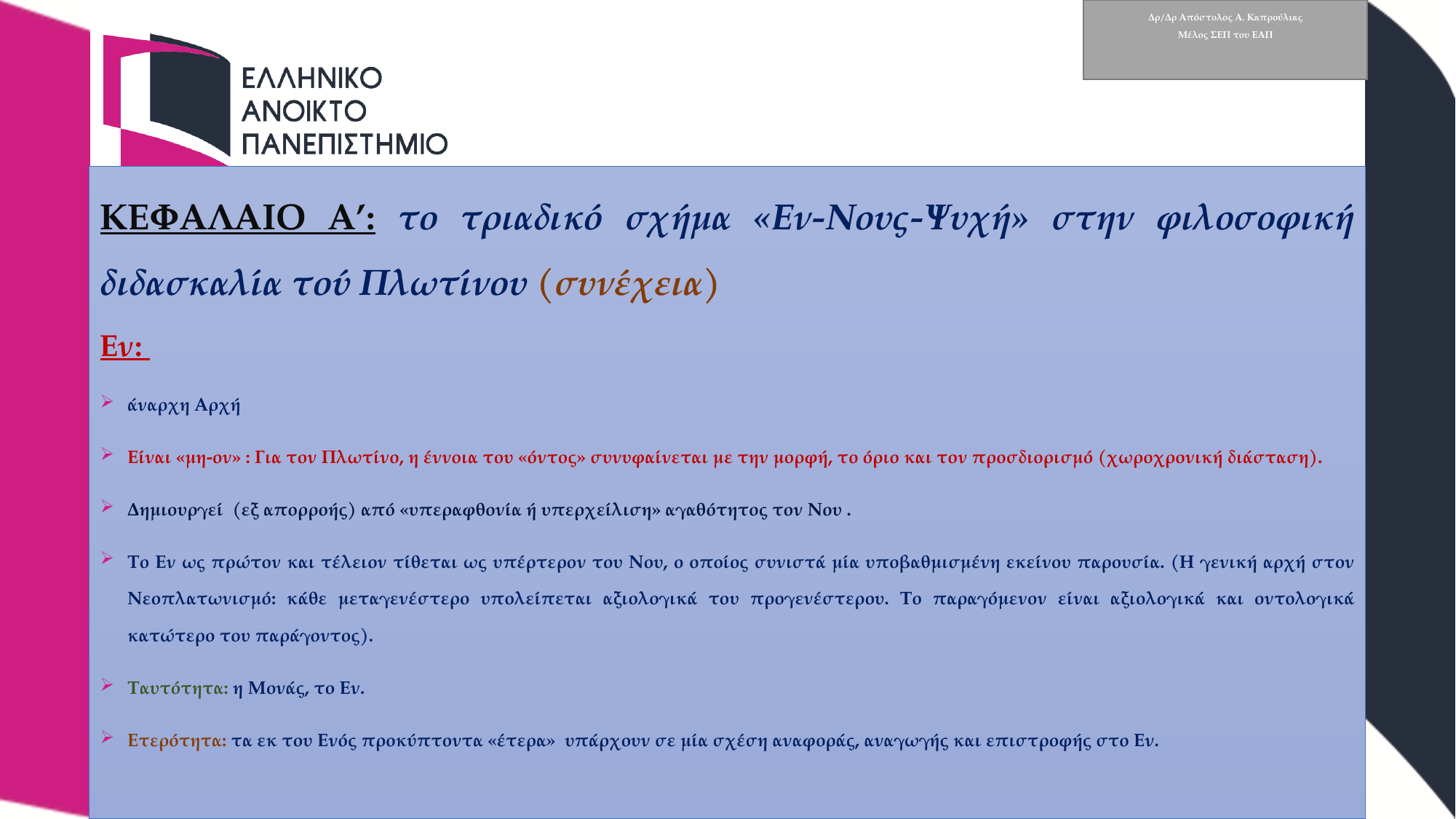

# Δρ/Δρ Απόστολος Α. Καπρούλιας Μέλος ΣΕΠ του ΕΑΠ
ΚΕΦΑΛΑΙΟ Α’: το τριαδικό σχήμα «Εν-Νους-Ψυχή» στην φιλοσοφική διδασκαλία τού Πλωτίνου (συνέχεια)
Εν:
άναρχη Αρχή
Είναι «μη-ον» : Για τον Πλωτίνο, η έννοια του «όντος» συνυφαίνεται με την μορφή, το όριο και τον προσδιορισμό (χωροχρονική διάσταση).
Δημιουργεί  (εξ απορροής) από «υπεραφθονία ή υπερχείλιση» αγαθότητος τον Νου .
Το Εν ως πρώτον και τέλειον τίθεται ως υπέρτερον του Νου, ο οποίος συνιστά μία υποβαθμισμένη εκείνου παρουσία. (Η γενική αρχή στον Νεοπλατωνισμό: κάθε μεταγενέστερο υπολείπεται αξιολογικά του προγενέστερου. Το παραγόμενον είναι αξιολογικά και οντολογικά κατώτερο του παράγοντος).
Ταυτότητα: η Μονάς, το Εν.
Ετερότητα: τα εκ του Ενός προκύπτοντα «έτερα»  υπάρχουν σε μία σχέση αναφοράς, αναγωγής και επιστροφής στο Εν.